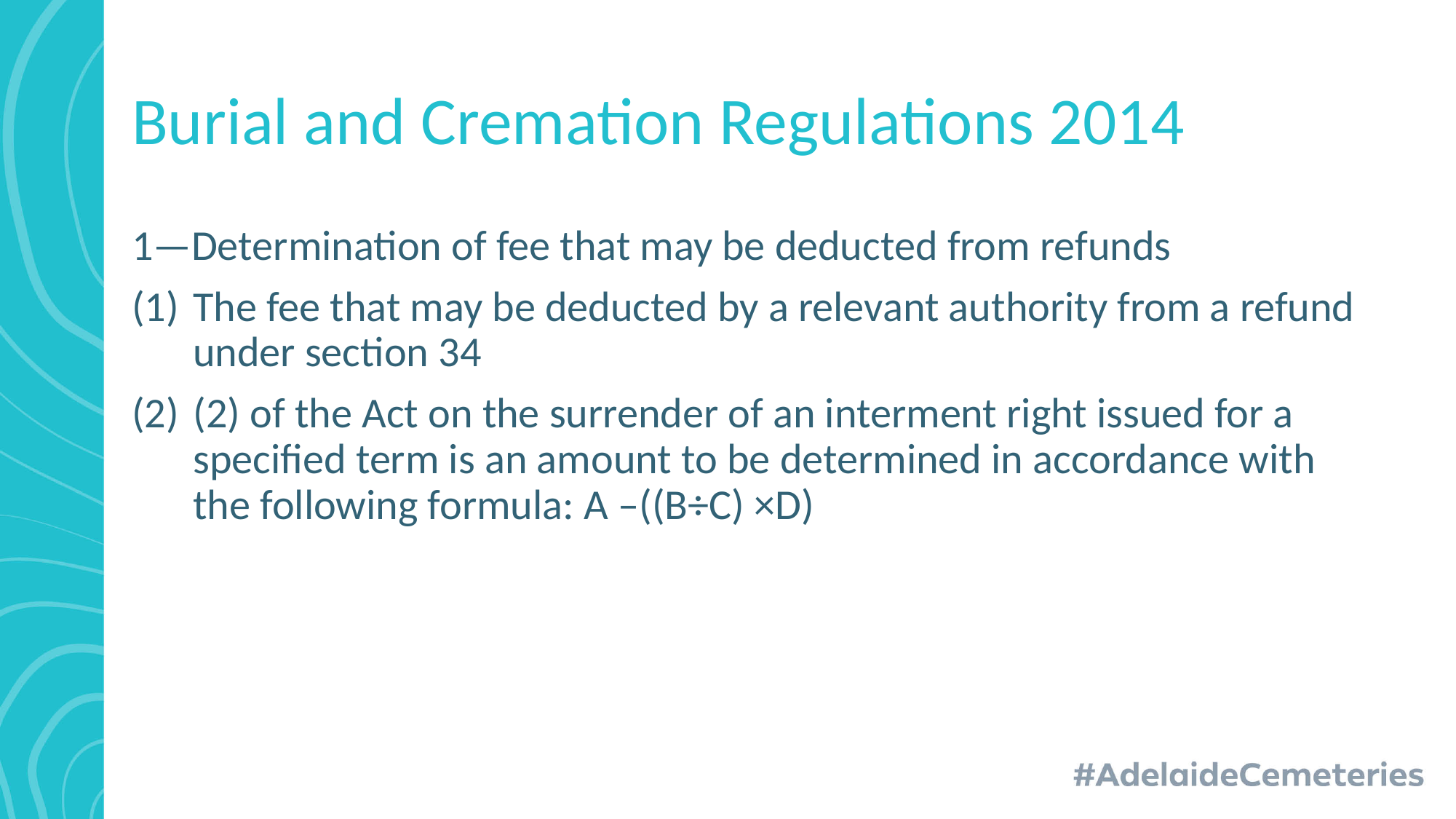

# Burial and Cremation Regulations 2014
1—Determination of fee that may be deducted from refunds
The fee that may be deducted by a relevant authority from a refund under section 34
(2) of the Act on the surrender of an interment right issued for a specified term is an amount to be determined in accordance with the following formula: A –((B÷C) ×D)